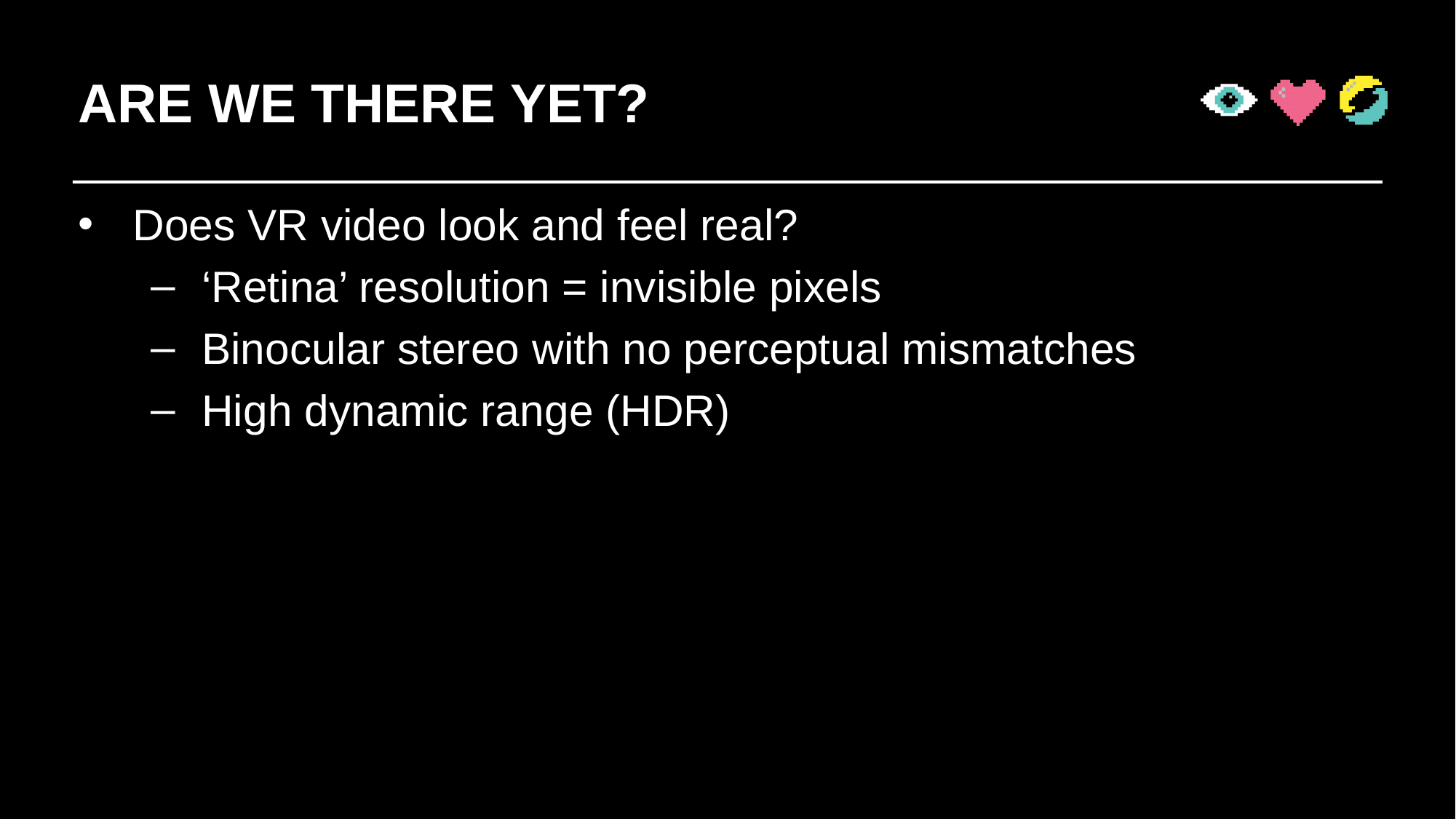

# Are we there yet?
Does VR video look and feel real?
‘Retina’ resolution = invisible pixels
Binocular stereo with no perceptual mismatches
High dynamic range (HDR)